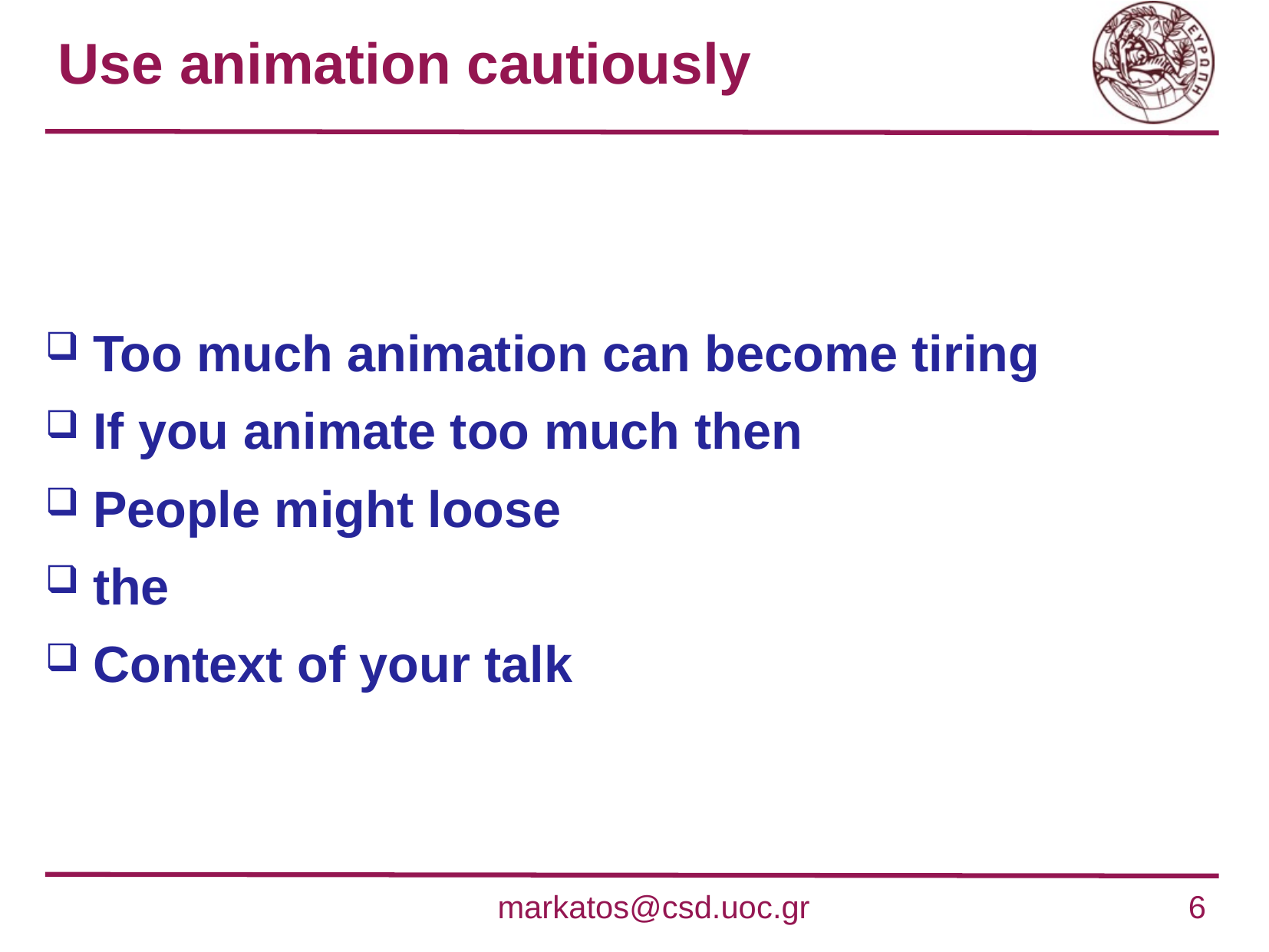

# Use animation cautiously
Too much animation can become tiring
If you animate too much then
People might loose
the
Context of your talk

markatos@csd.uoc.gr
6